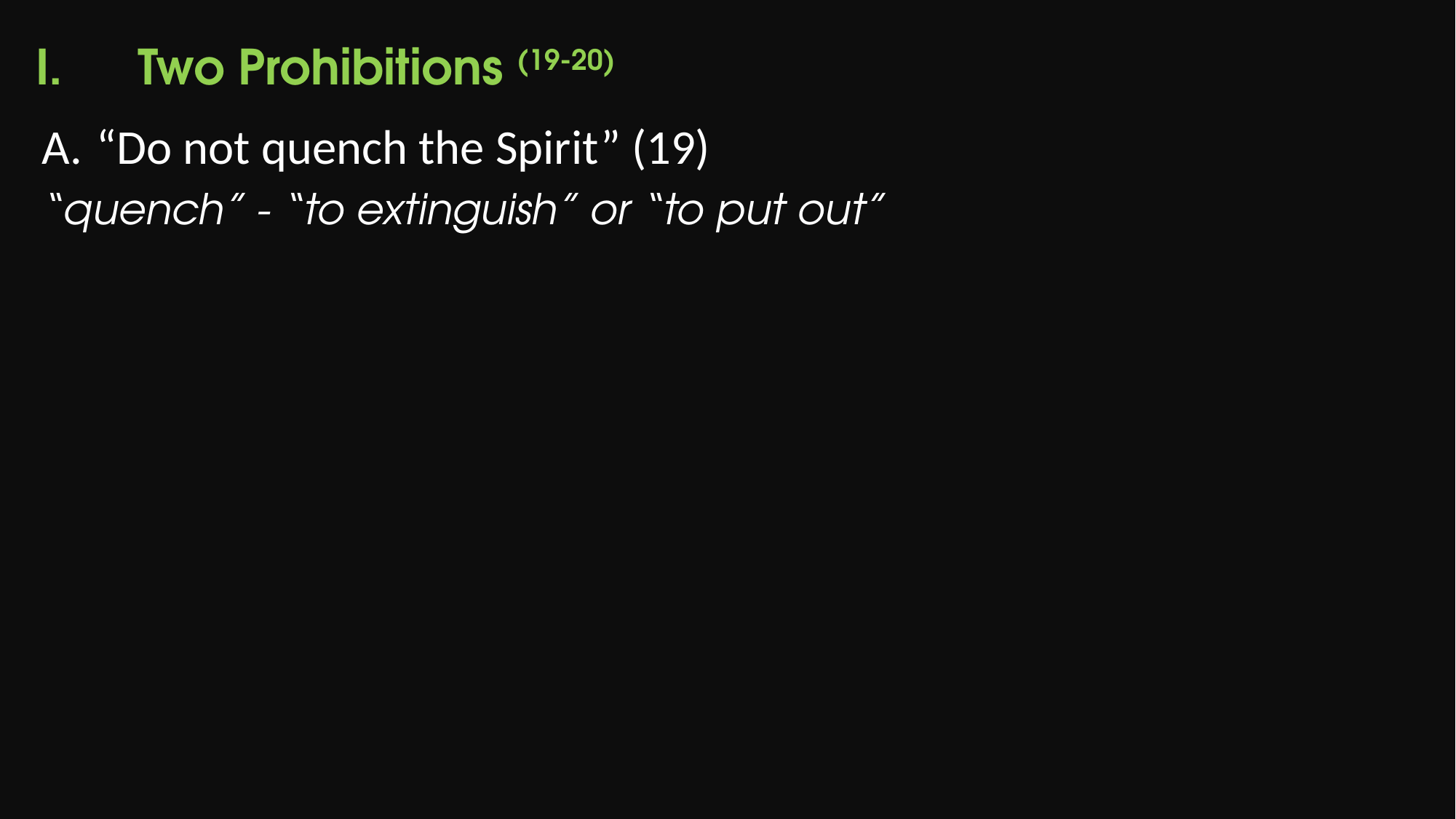

Two Prohibitions (19-20)
“Do not quench the Spirit” (19)
“quench” - “to extinguish” or “to put out”